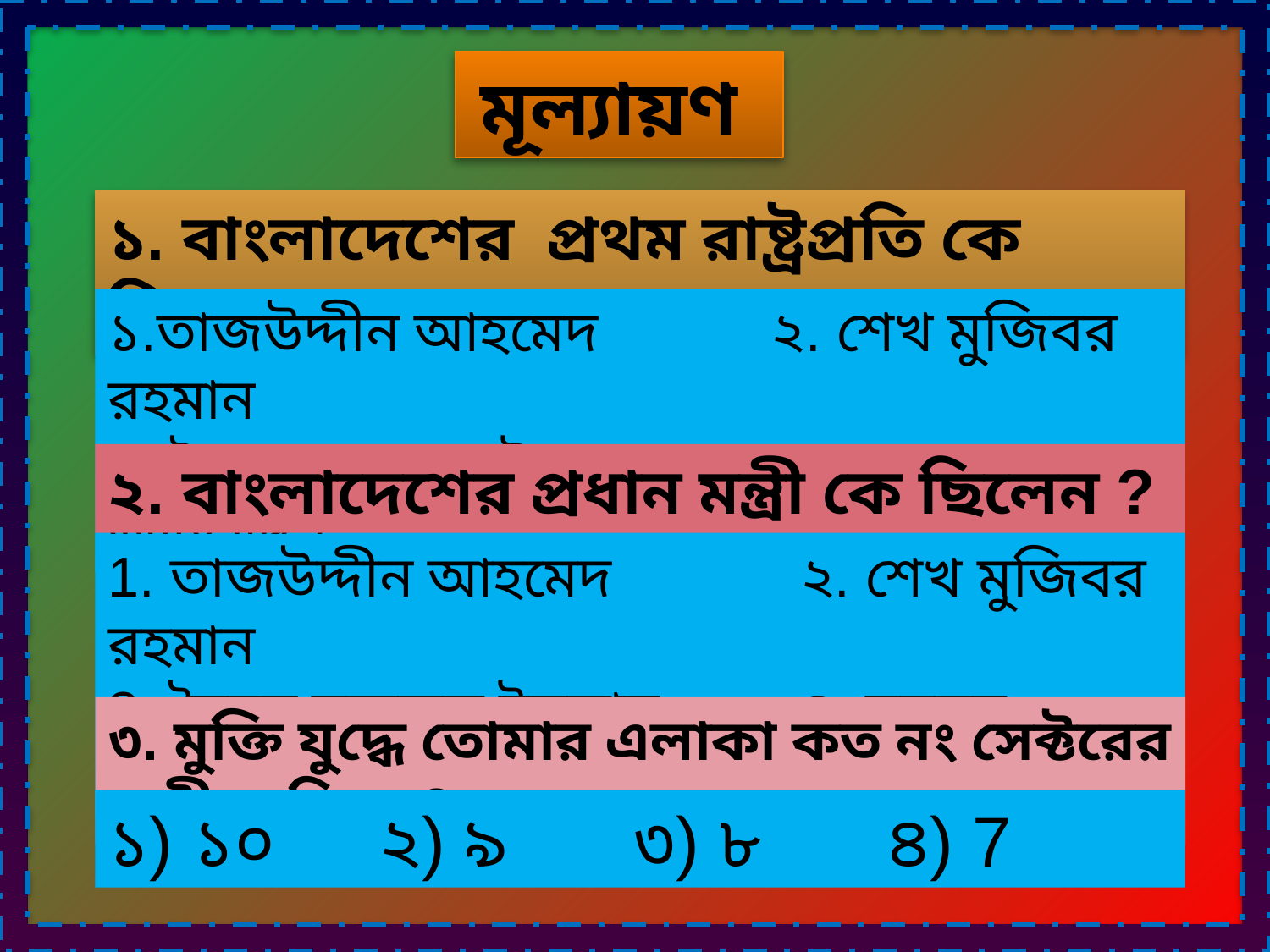

মূল্যায়ণ
১. বাংলাদেশের  প্রথম রাষ্ট্রপ্রতি কে ছিলেন?
১.তাজউদ্দীন আহমেদ	 	  ২. শেখ মুজিবর রহমান
৩. সৈয়দ নুজরুল ইসলাম	  ৪. মুনসুর আহমেদ ।
২. বাংলাদেশের প্রধান মন্ত্রী কে ছিলেন ?
1. তাজউদ্দীন আহমেদ 	    ২. শেখ মুজিবর রহমান
3. সৈয়দ নুজরুল ইসলাম	    ৪. মুনসুর আহমেদ ।
৩. মুক্তি যুদ্ধে তোমার এলাকা কত নং সেক্টরের অধীনে ছিল  ?
১) ১০ 	 ২) ৯  	 ৩) ৮  	 ৪) 7